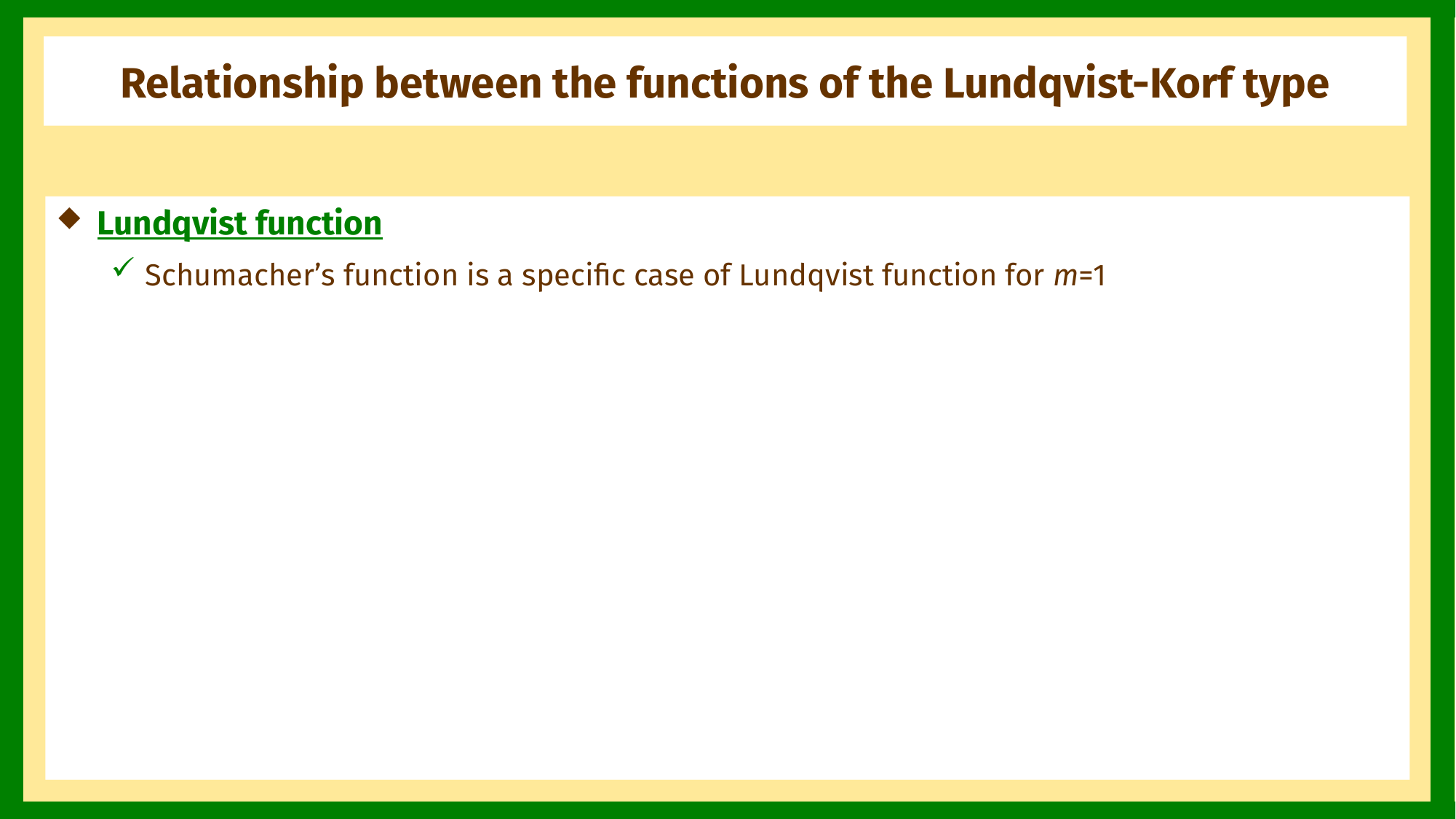

# Relationship between the functions of the Lundqvist-Korf type
Lundqvist function
Schumacher’s function is a specific case of Lundqvist function for m=1